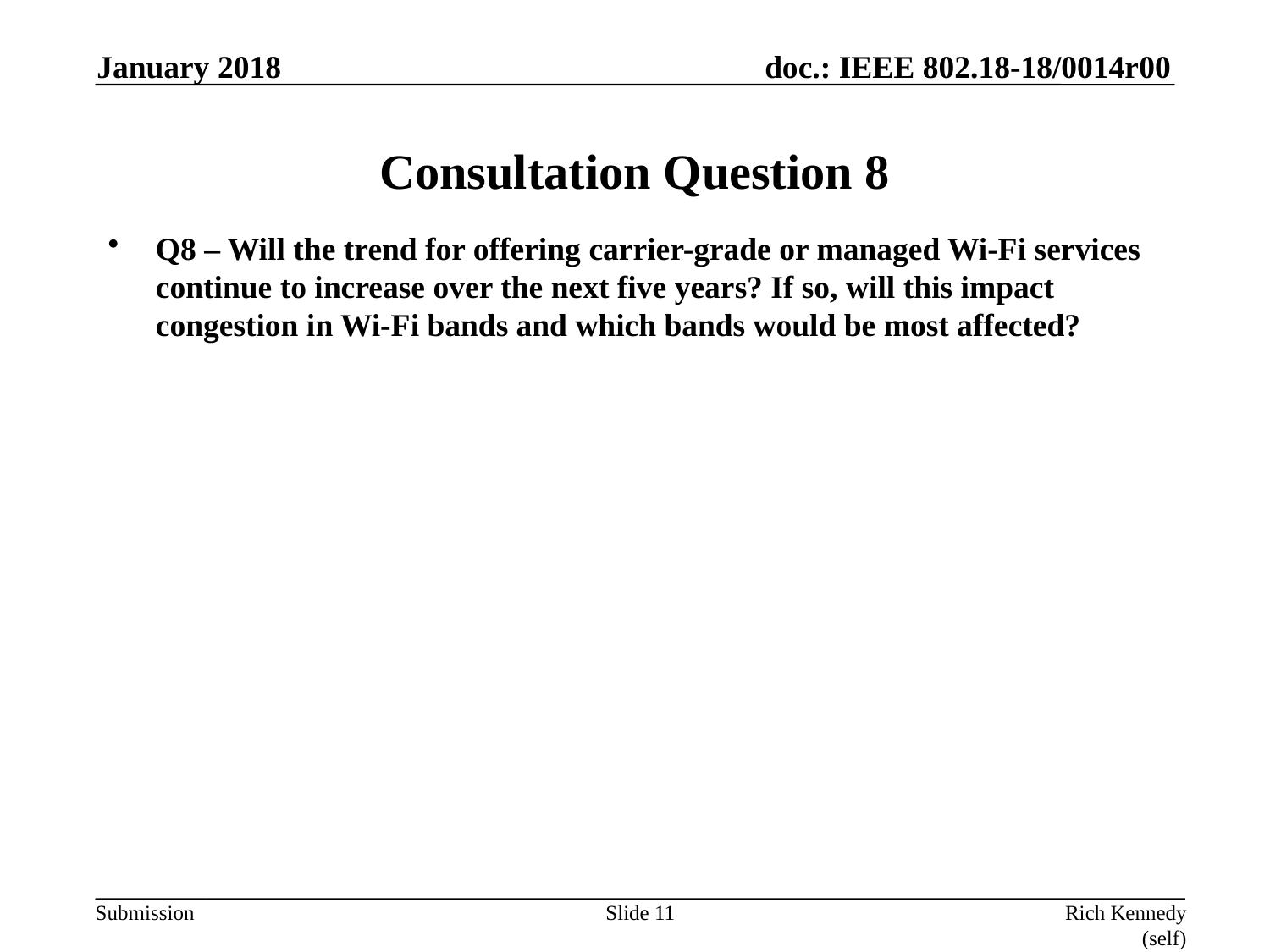

January 2018
# Consultation Question 8
Q8 – Will the trend for offering carrier-grade or managed Wi-Fi services continue to increase over the next five years? If so, will this impact congestion in Wi-Fi bands and which bands would be most affected?
Slide 11
Rich Kennedy (self)